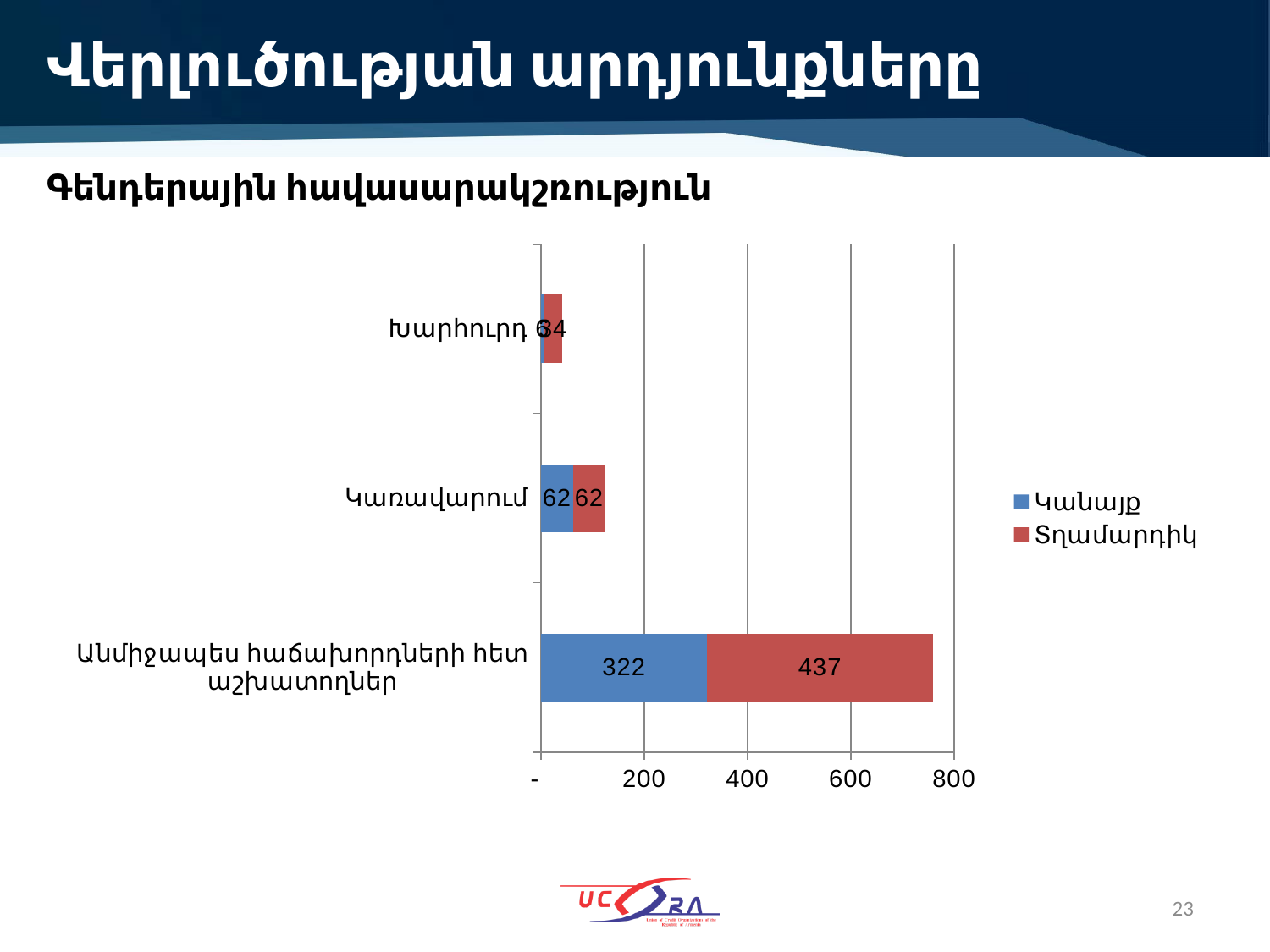

# Վերլուծության արդյունքները
Գենդերային հավասարակշռություն

### Chart

| Category | Կանայք | Տղամարդիկ |
|---|---|---|
| Անմիջապես հաճախորդների հետ աշխատողներ | 322.0 | 437.0 |
| Կառավարում | 62.0 | 62.0 |
| Խարհուրդ | 6.0 | 34.0 |
23